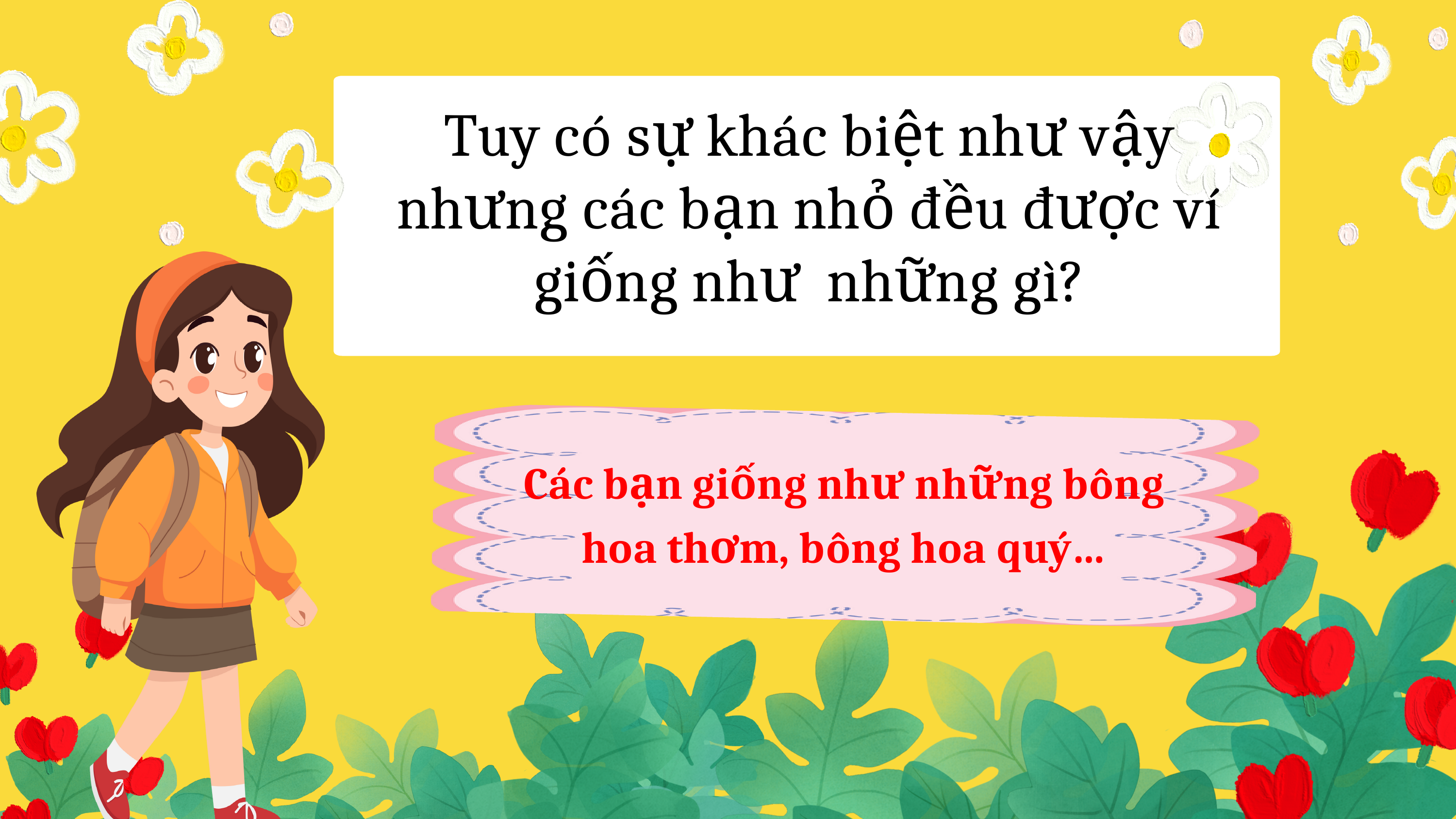

Tuy có sự khác biệt như vậy nhưng các bạn nhỏ đều được ví giống như  những gì?

Các bạn giống như những bông hoa thơm, bông hoa quý…